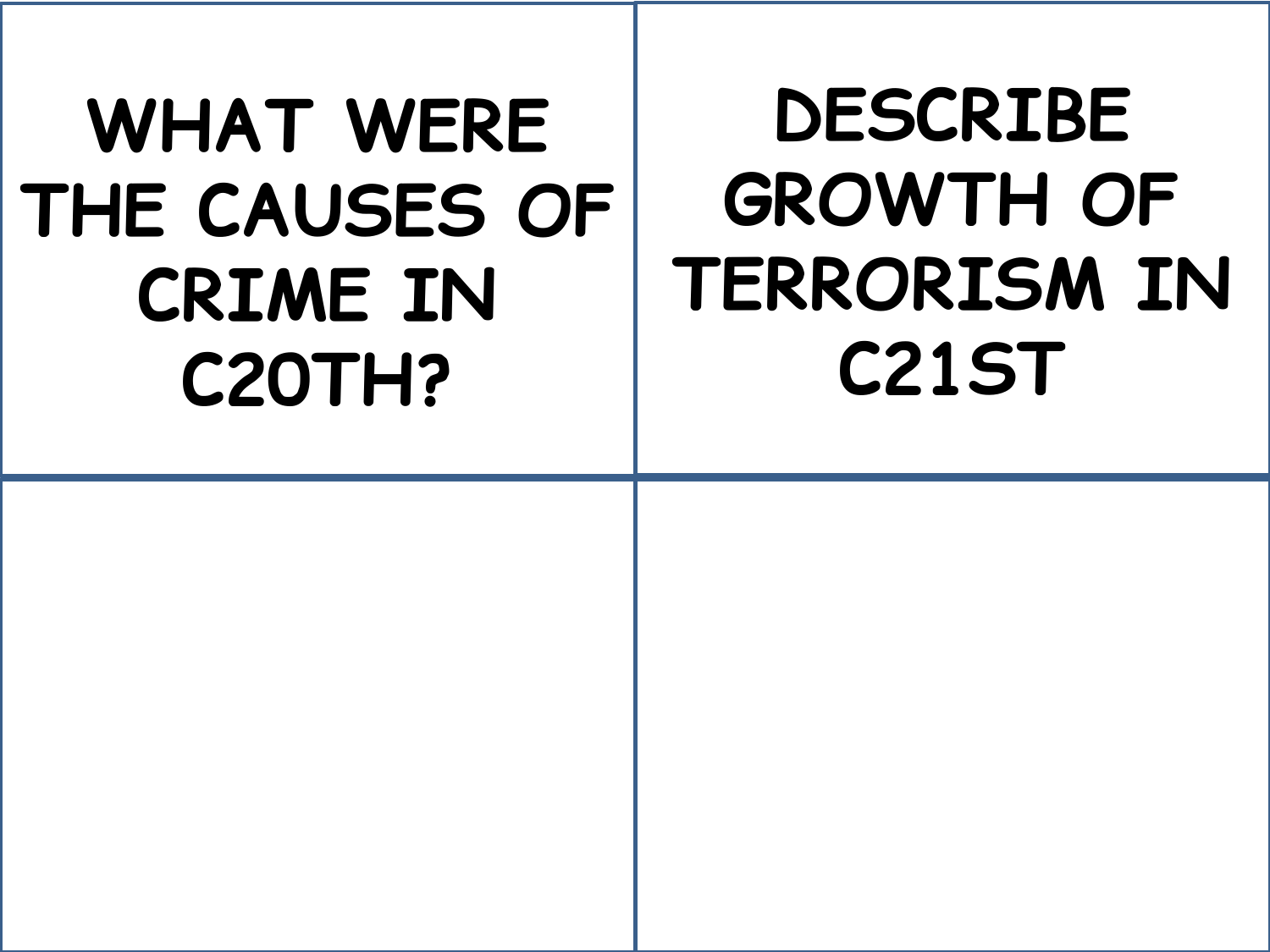

DESCRIBE GROWTH OF TERRORISM IN C21ST
WHAT WERE THE CAUSES OF CRIME IN C20TH?